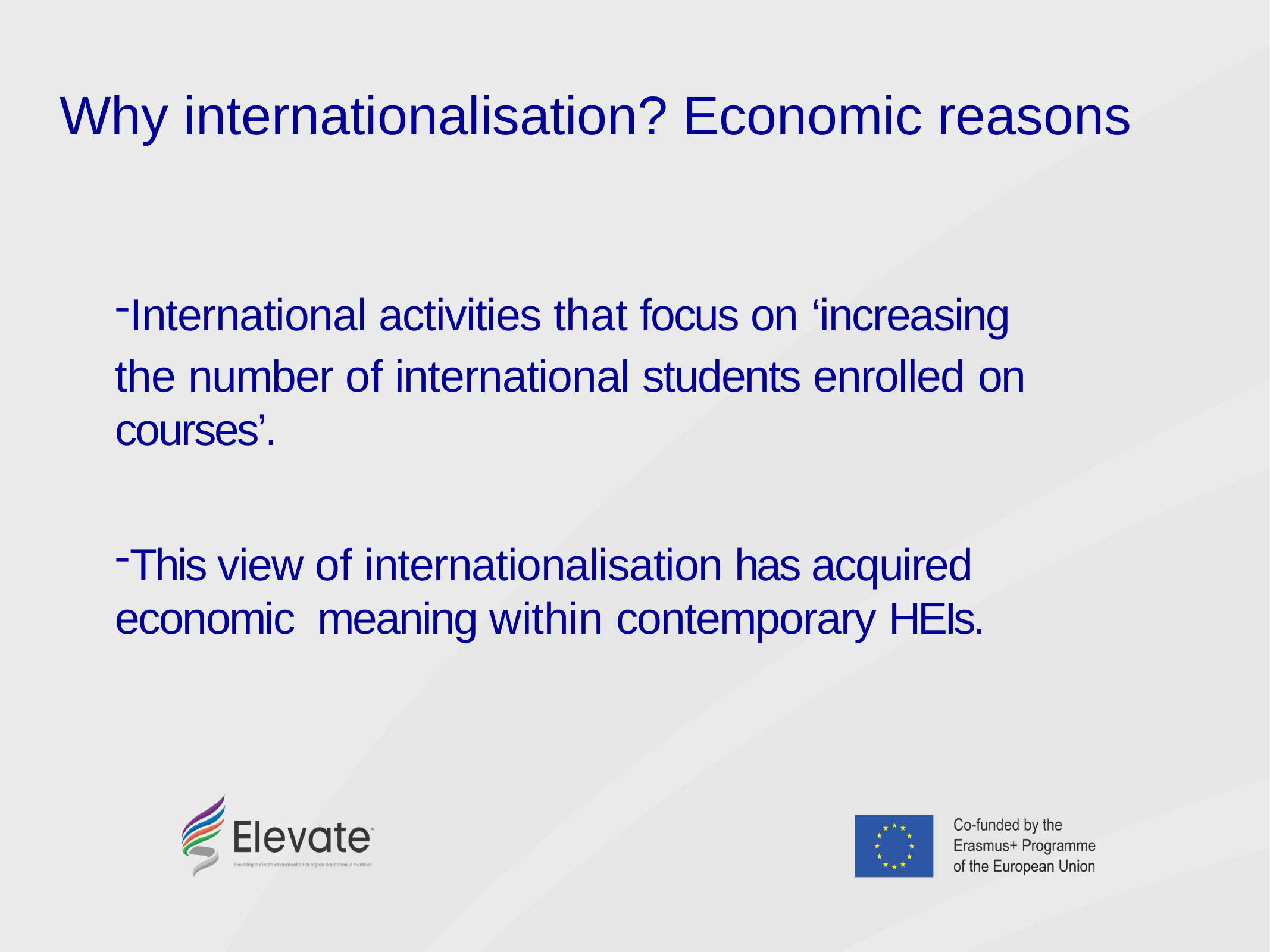

Why internationalisation? Economic reasons
International activities that focus on ‘increasing
the number of international students enrolled on  courses’.

This view of internationalisation has acquired economic  meaning within contemporary HEIs.